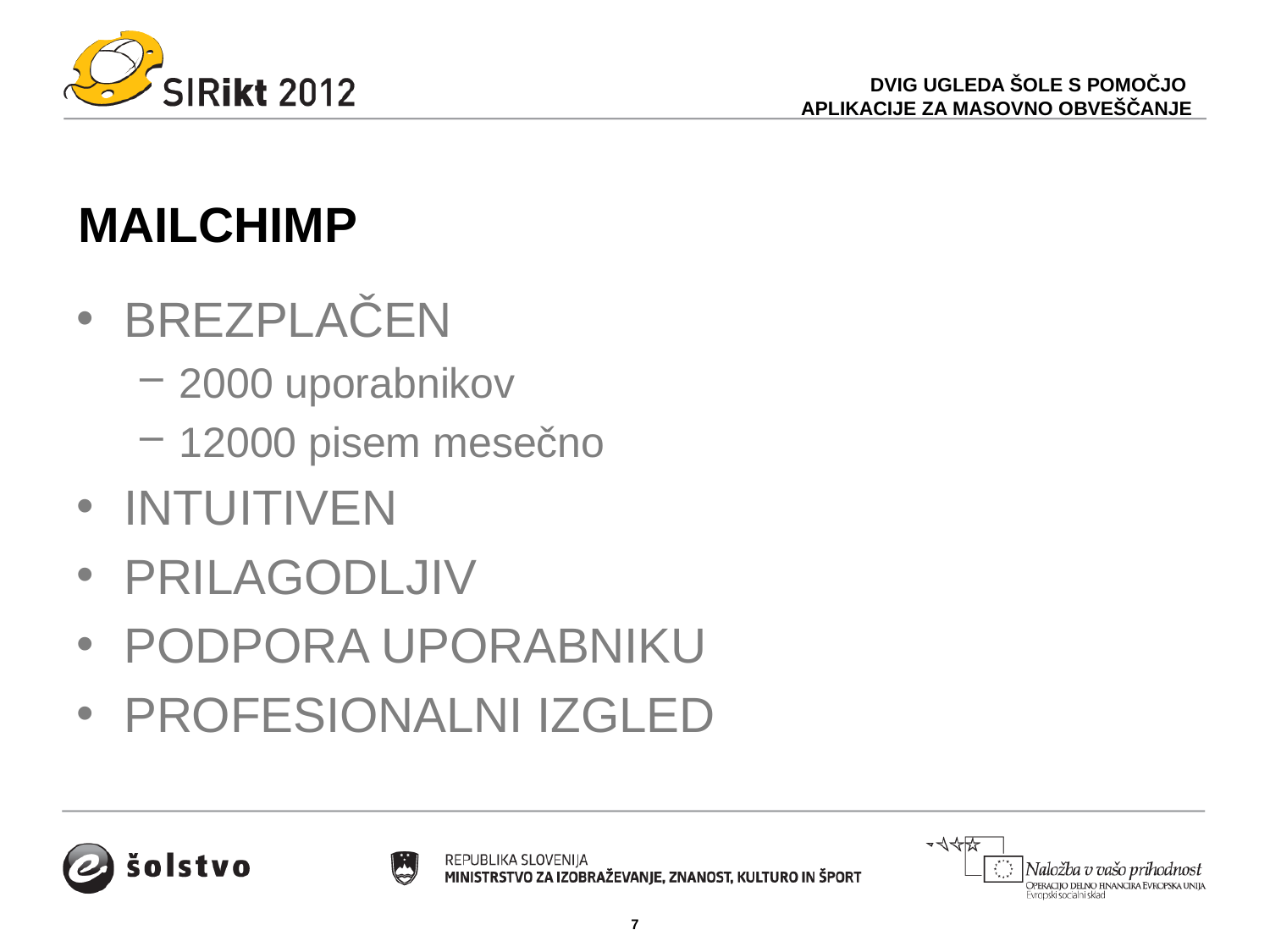

DVIG UGLEDA ŠOLE S POMOČJO
APLIKACIJE ZA MASOVNO OBVEŠČANJE
# MAILCHIMP
BREZPLAČEN
2000 uporabnikov
12000 pisem mesečno
INTUITIVEN
PRILAGODLJIV
PODPORA UPORABNIKU
PROFESIONALNI IZGLED

7